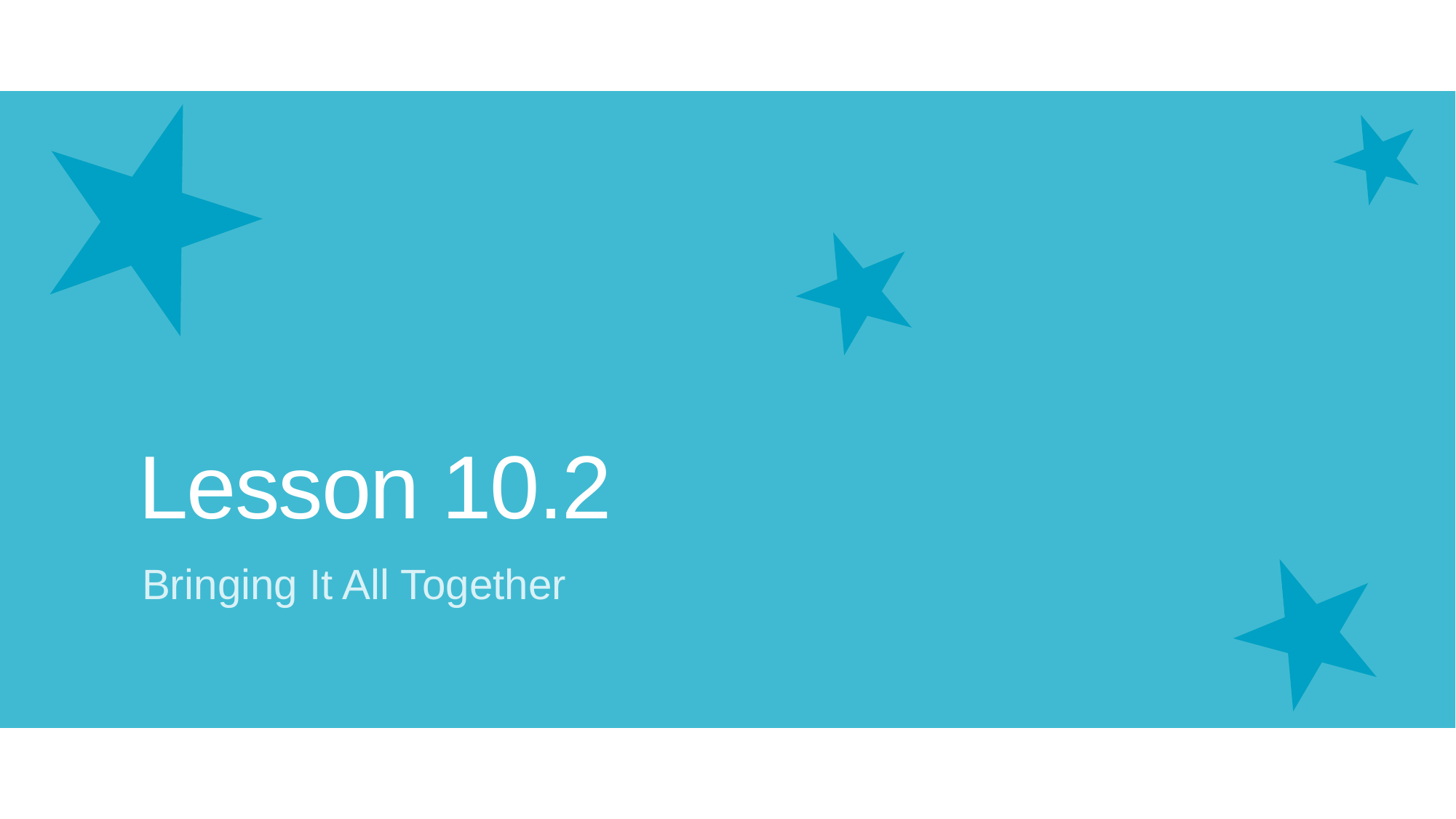

# Lesson 10.2
Bringing It All Together